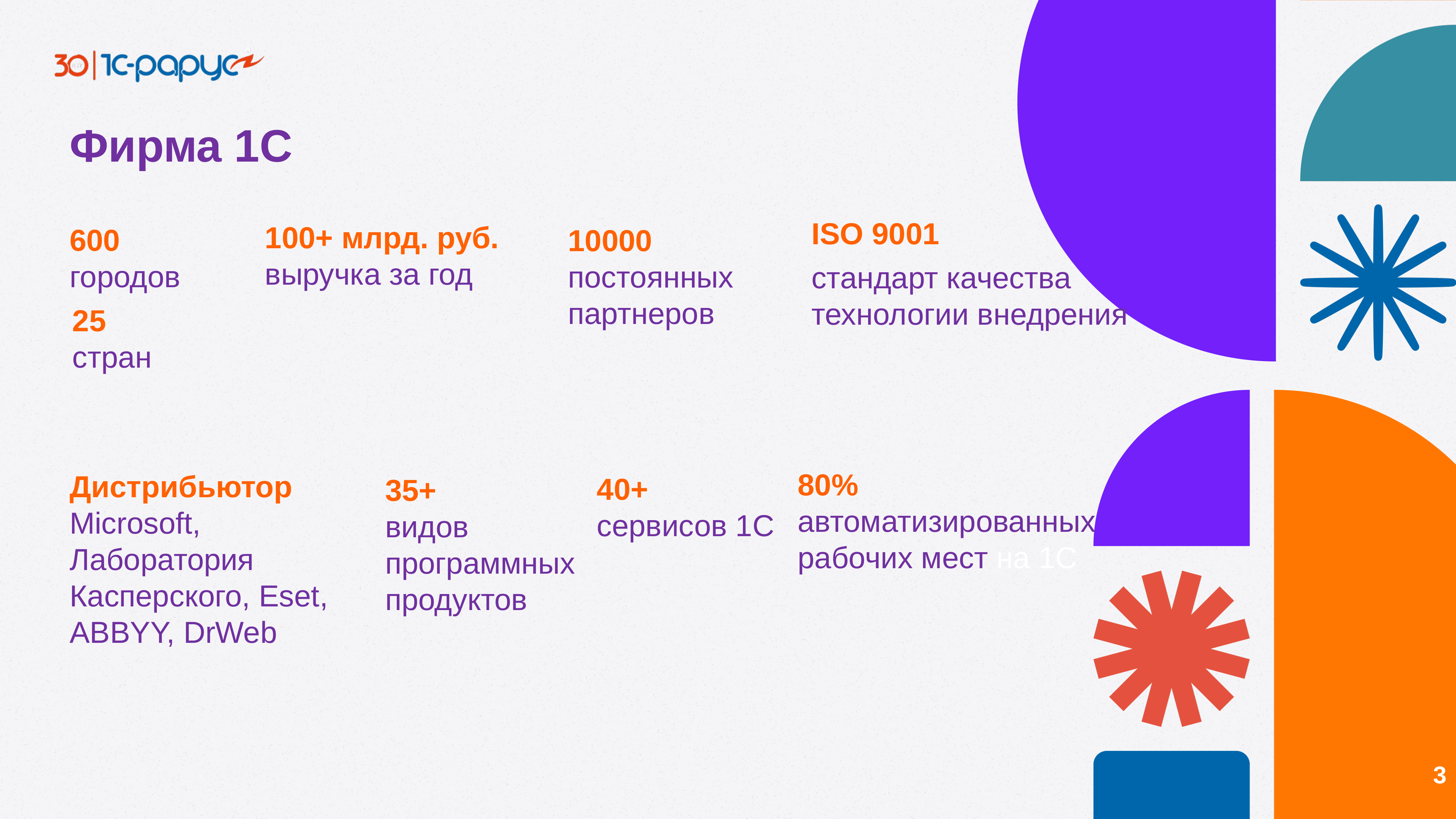

Фирма 1С
ISO 9001
стандарт качества технологии внедрения

100+ млрд. руб.
выручка за год
600
городов
10000
постоянных партнеров
25
стран
80%
автоматизированных рабочих мест на 1С
Дистрибьютор
Miсrosoft, Лаборатория Касперского, Eset, ABBYY, DrWeb
40+
сервисов 1С
35+
видов программных продуктов
3